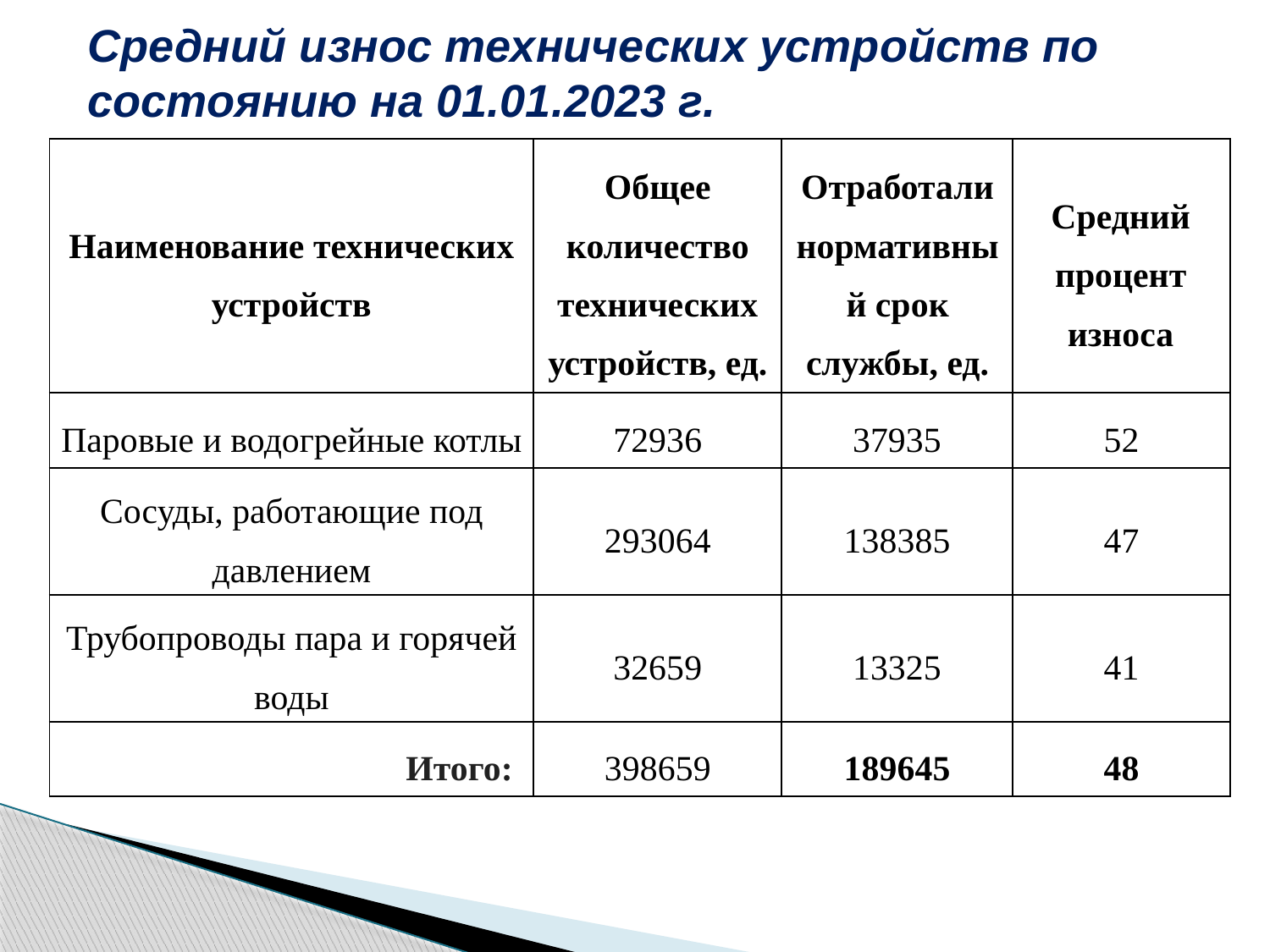

Средний износ технических устройств по состоянию на 01.01.2023 г.
| Наименование технических устройств | Общее количество технических устройств, ед. | Отработали нормативный срок службы, ед. | Средний процент износа |
| --- | --- | --- | --- |
| Паровые и водогрейные котлы | 72936 | 37935 | 52 |
| Сосуды, работающие под давлением | 293064 | 138385 | 47 |
| Трубопроводы пара и горячей воды | 32659 | 13325 | 41 |
| Итого: | 398659 | 189645 | 48 |
4